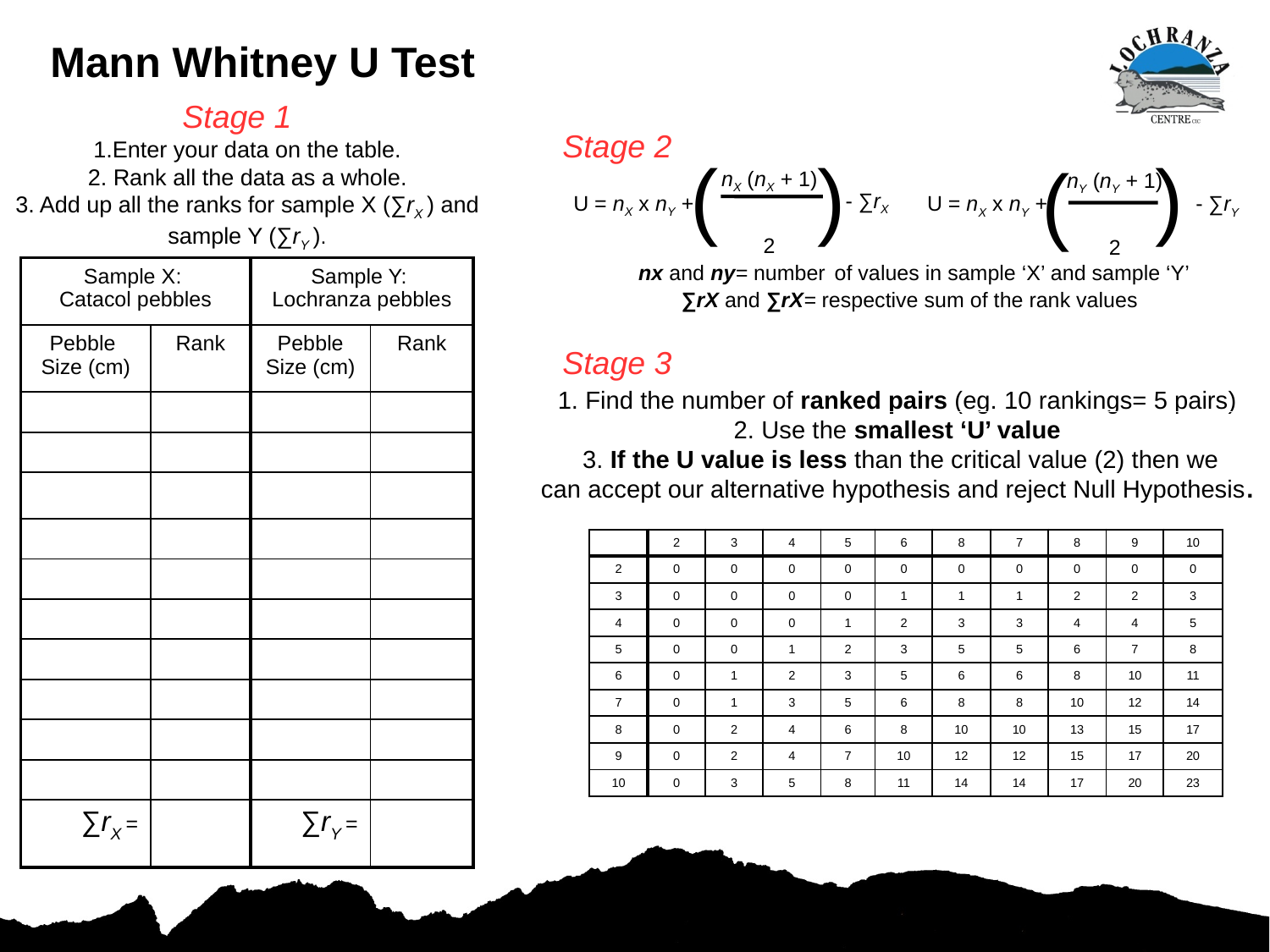

Mann Whitney U Test
Stage 1
Stage 2
1.Enter your data on the table.
2. Rank all the data as a whole.
3. Add up all the ranks for sample X (∑rX ) and sample Y (∑rY ).

)
(
)
(
nX (nX + 1)

2
nY (nY + 1)

2
- ∑rX
U = nX x nY +
U = nX x nY +
- ∑rY
| Sample X: Catacol pebbles |  | Sample Y: Lochranza pebbles |  |
| --- | --- | --- | --- |
| Pebble Size (cm) | Rank | Pebble Size (cm) | Rank |
|  |  |  |  |
|  |  |  |  |
|  |  |  |  |
|  |  |  |  |
|  |  |  |  |
|  |  |  |  |
|  |  |  |  |
|  |  |  |  |
|  |  |  |  |
|  |  |  |  |
| ∑rX = |  | ∑rY = |  |
| Sample X: Catacol pebbles |  | Sample Y: Lochranza pebbles |  |
| --- | --- | --- | --- |
| Pebble Size (cm) | Rank | Pebble Size (cm) | Rank |
|  |  |  |  |
|  |  |  |  |
|  |  |  |  |
|  |  |  |  |
|  |  |  |  |
|  |  |  |  |
|  |  |  |  |
|  |  |  |  |
|  |  |  |  |
|  |  |  |  |
| ∑rX = |  | ∑rY = |  |

 nx and ny= number of values in sample ‘X’ and sample ‘Y’
 ∑rX and ∑rX= respective sum of the rank values

| Sample X: Catacol pebbles |  | Sample Y: Lochranza pebbles |  |
| --- | --- | --- | --- |
| Pebble Size (cm) | Rank | Pebble Size (cm) | Rank |
|  |  |  |  |
|  |  |  |  |
|  |  |  |  |
|  |  |  |  |
|  |  |  |  |
|  |  |  |  |
|  |  |  |  |
|  |  |  |  |
|  |  |  |  |
|  |  |  |  |
| ∑rX = |  | ∑rY = |  |
Stage 3
1. Find the number of ranked pairs (eg. 10 rankings= 5 pairs)
2. Use the smallest ‘U’ value
  3. If the U value is less than the critical value (2) then we
can accept our alternative hypothesis and reject Null Hypothesis.
|  | 2 | 3 | 4 | 5 | 6 | 8 | 7 | 8 | 9 | 10 |
| --- | --- | --- | --- | --- | --- | --- | --- | --- | --- | --- |
| 2 | 0 | 0 | 0 | 0 | 0 | 0 | 0 | 0 | 0 | 0 |
| 3 | 0 | 0 | 0 | 0 | 1 | 1 | 1 | 2 | 2 | 3 |
| 4 | 0 | 0 | 0 | 1 | 2 | 3 | 3 | 4 | 4 | 5 |
| 5 | 0 | 0 | 1 | 2 | 3 | 5 | 5 | 6 | 7 | 8 |
| 6 | 0 | 1 | 2 | 3 | 5 | 6 | 6 | 8 | 10 | 11 |
| 7 | 0 | 1 | 3 | 5 | 6 | 8 | 8 | 10 | 12 | 14 |
| 8 | 0 | 2 | 4 | 6 | 8 | 10 | 10 | 13 | 15 | 17 |
| 9 | 0 | 2 | 4 | 7 | 10 | 12 | 12 | 15 | 17 | 20 |
| 10 | 0 | 3 | 5 | 8 | 11 | 14 | 14 | 17 | 20 | 23 |